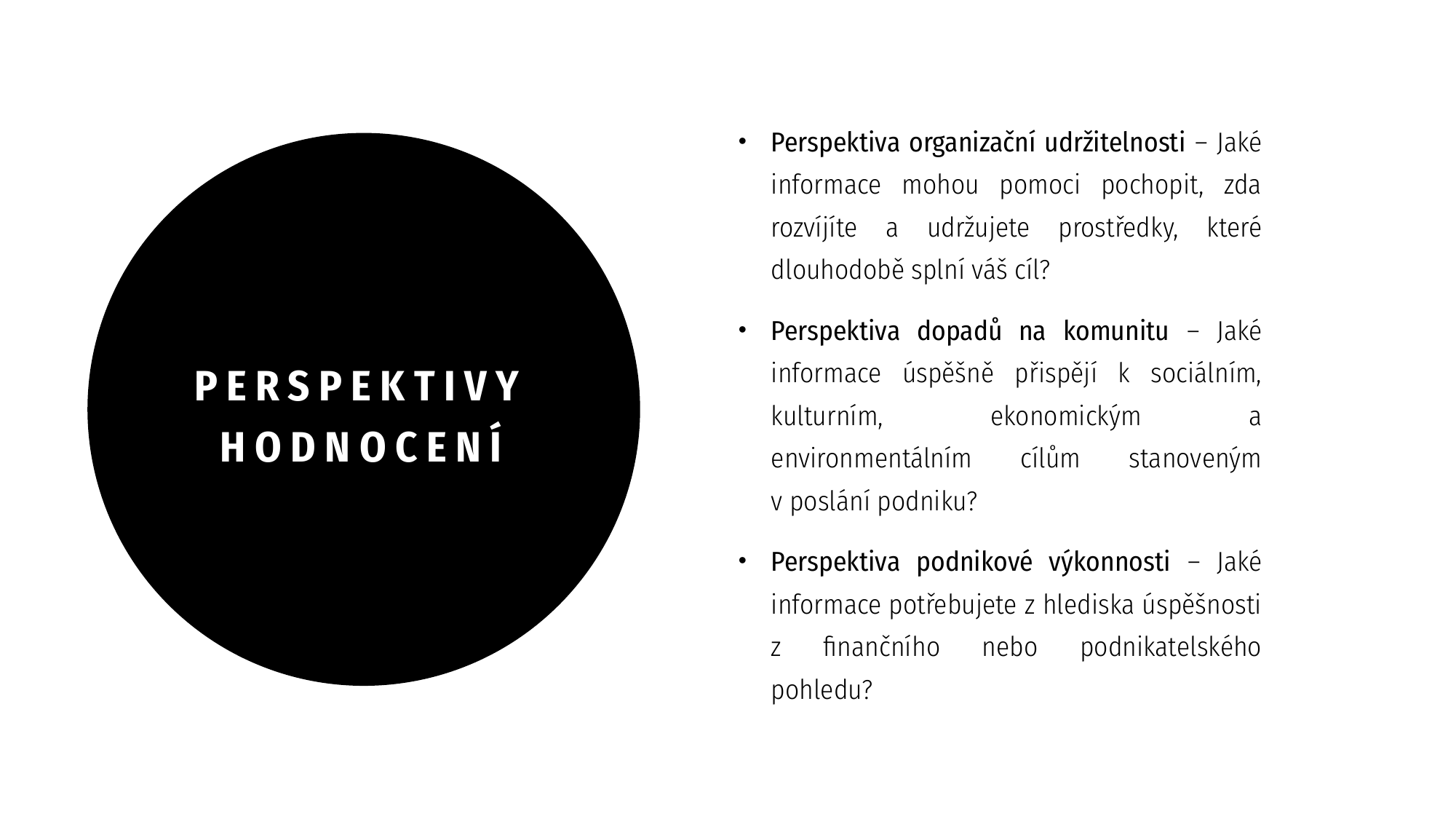

Perspektiva organizační udržitelnosti – Jaké informace mohou pomoci pochopit, zda rozvíjíte a udržujete prostředky, které dlouhodobě splní váš cíl?
Perspektiva dopadů na komunitu – Jaké informace úspěšně přispějí k sociálním, kulturním, ekonomickým a environmentálním cílům stanoveným v poslání podniku?
Perspektiva podnikové výkonnosti – Jaké informace potřebujete z hlediska úspěšnosti z finančního nebo podnikatelského pohledu?

# Perspektivy hodnocení